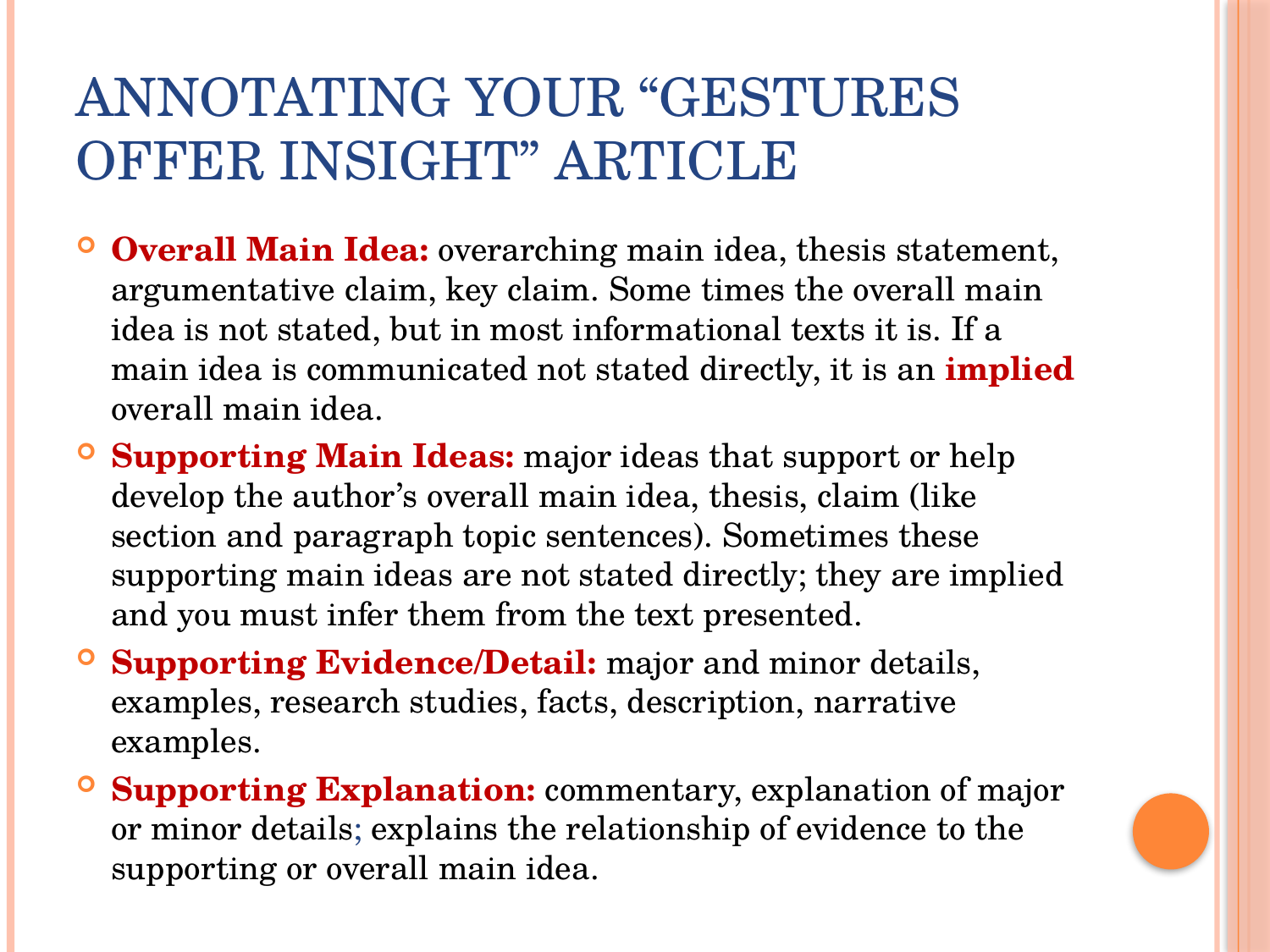

# Annotating your “Gestures Offer Insight” Article
Overall Main Idea: overarching main idea, thesis statement, argumentative claim, key claim. Some times the overall main idea is not stated, but in most informational texts it is. If a main idea is communicated not stated directly, it is an implied overall main idea.
Supporting Main Ideas: major ideas that support or help develop the author’s overall main idea, thesis, claim (like section and paragraph topic sentences). Sometimes these supporting main ideas are not stated directly; they are implied and you must infer them from the text presented.
Supporting Evidence/Detail: major and minor details, examples, research studies, facts, description, narrative examples.
Supporting Explanation: commentary, explanation of major or minor details; explains the relationship of evidence to the supporting or overall main idea.